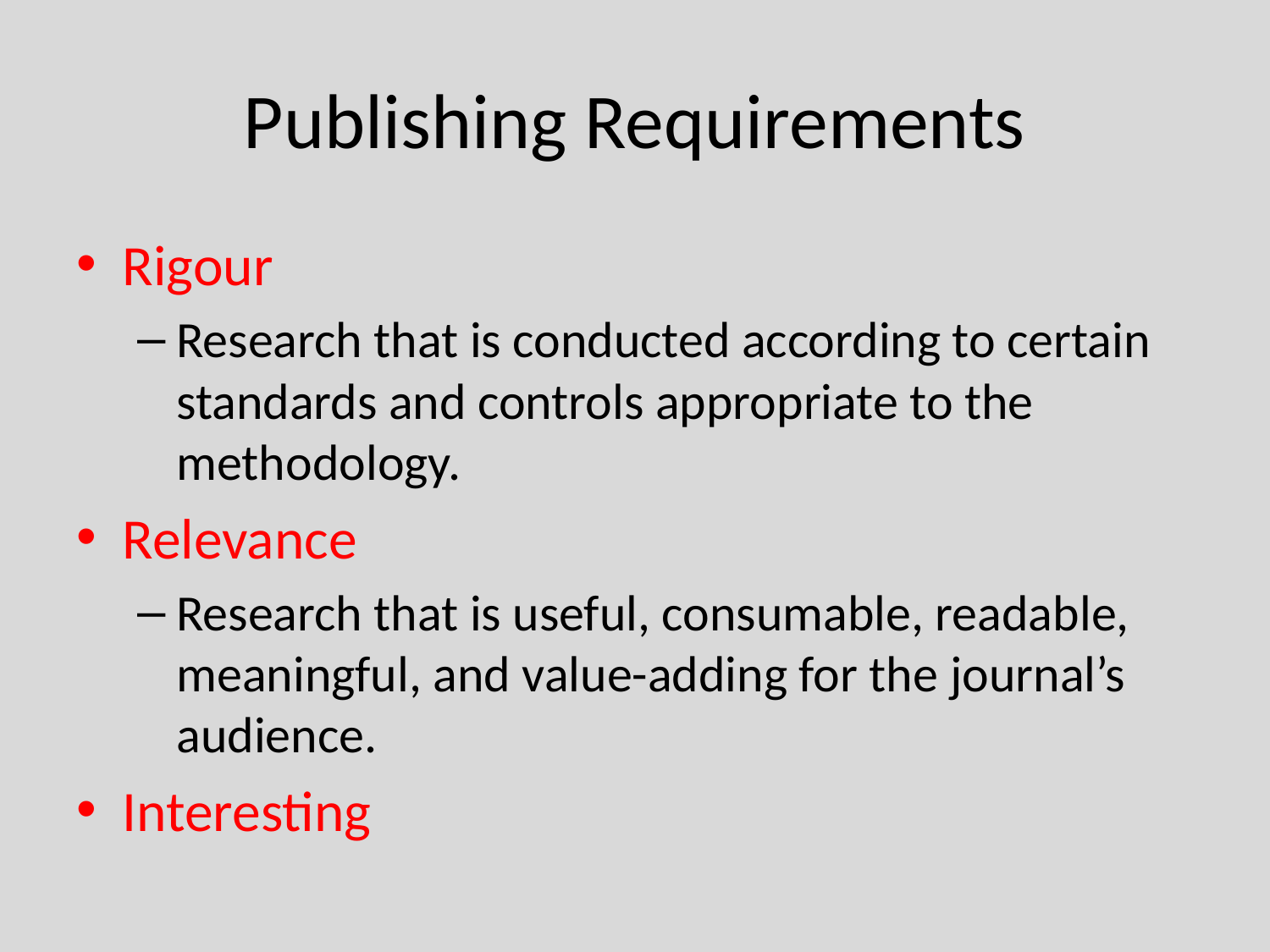

# Publishing Requirements
Rigour
Research that is conducted according to certain standards and controls appropriate to the methodology.
Relevance
Research that is useful, consumable, readable, meaningful, and value-adding for the journal’s audience.
Interesting